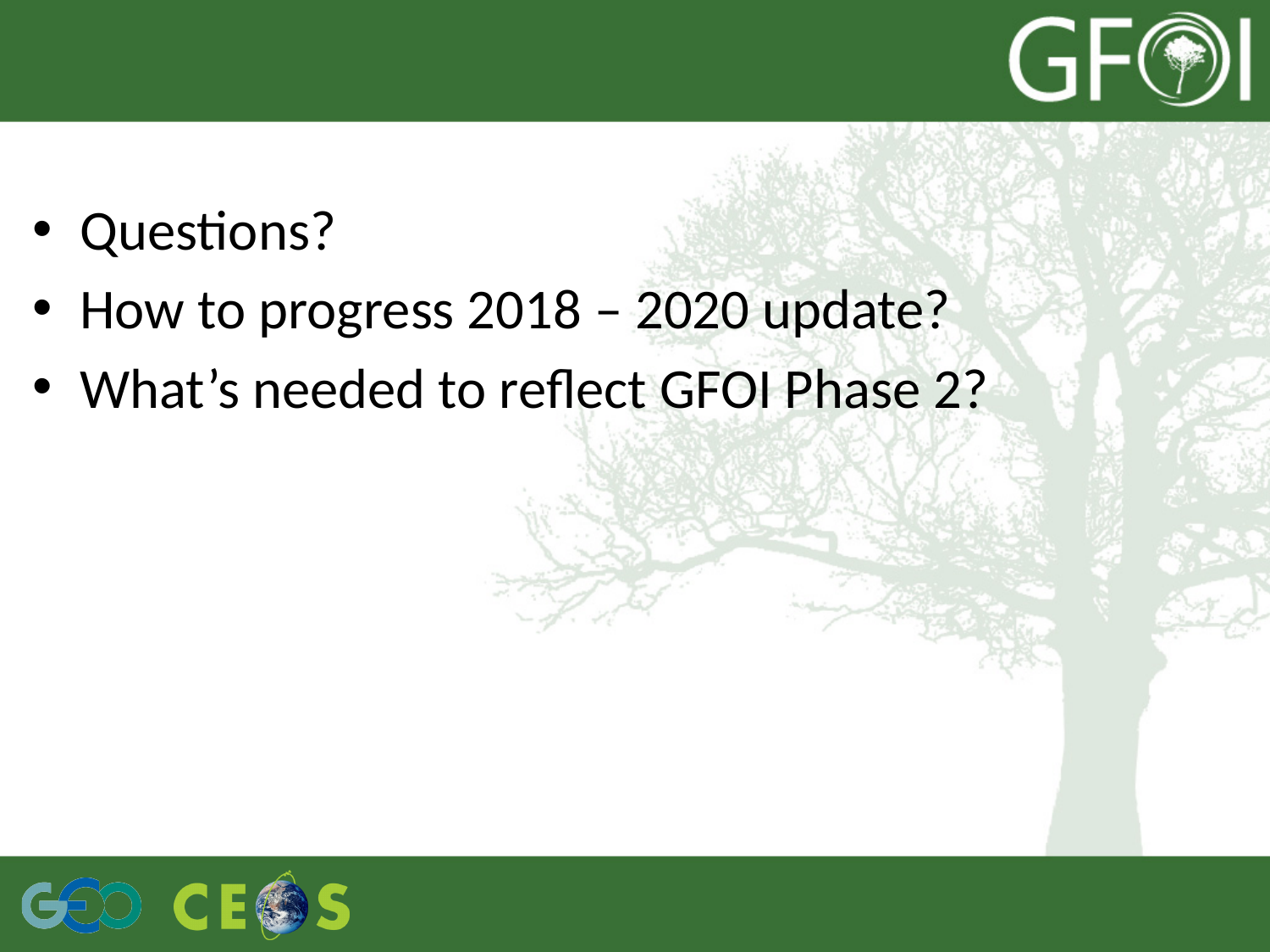

#
Questions?
How to progress 2018 – 2020 update?
What’s needed to reflect GFOI Phase 2?